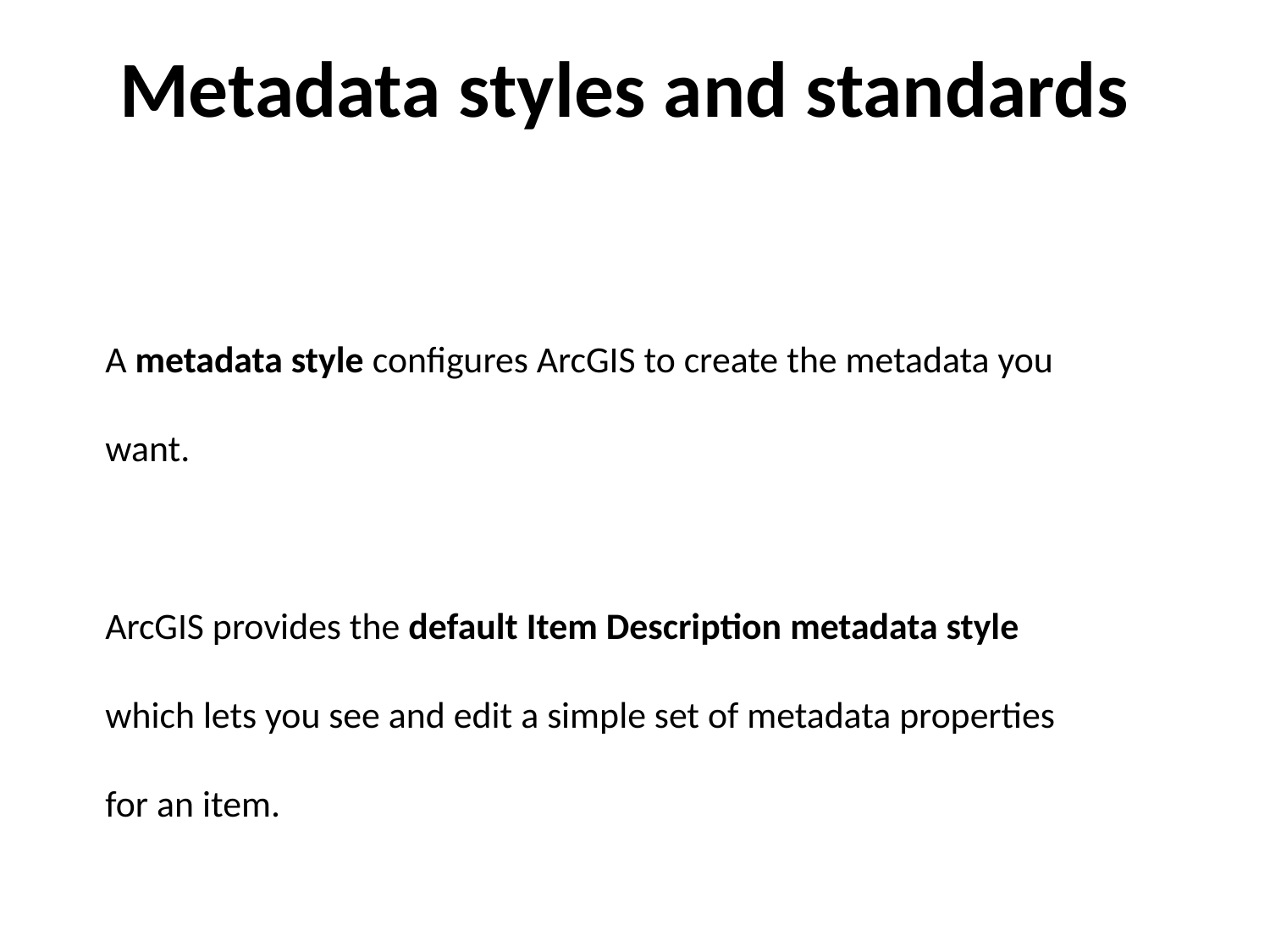

Metadata styles and standards
A metadata style configures ArcGIS to create the metadata you want.

ArcGIS provides the default Item Description metadata style which lets you see and edit a simple set of metadata properties for an item.